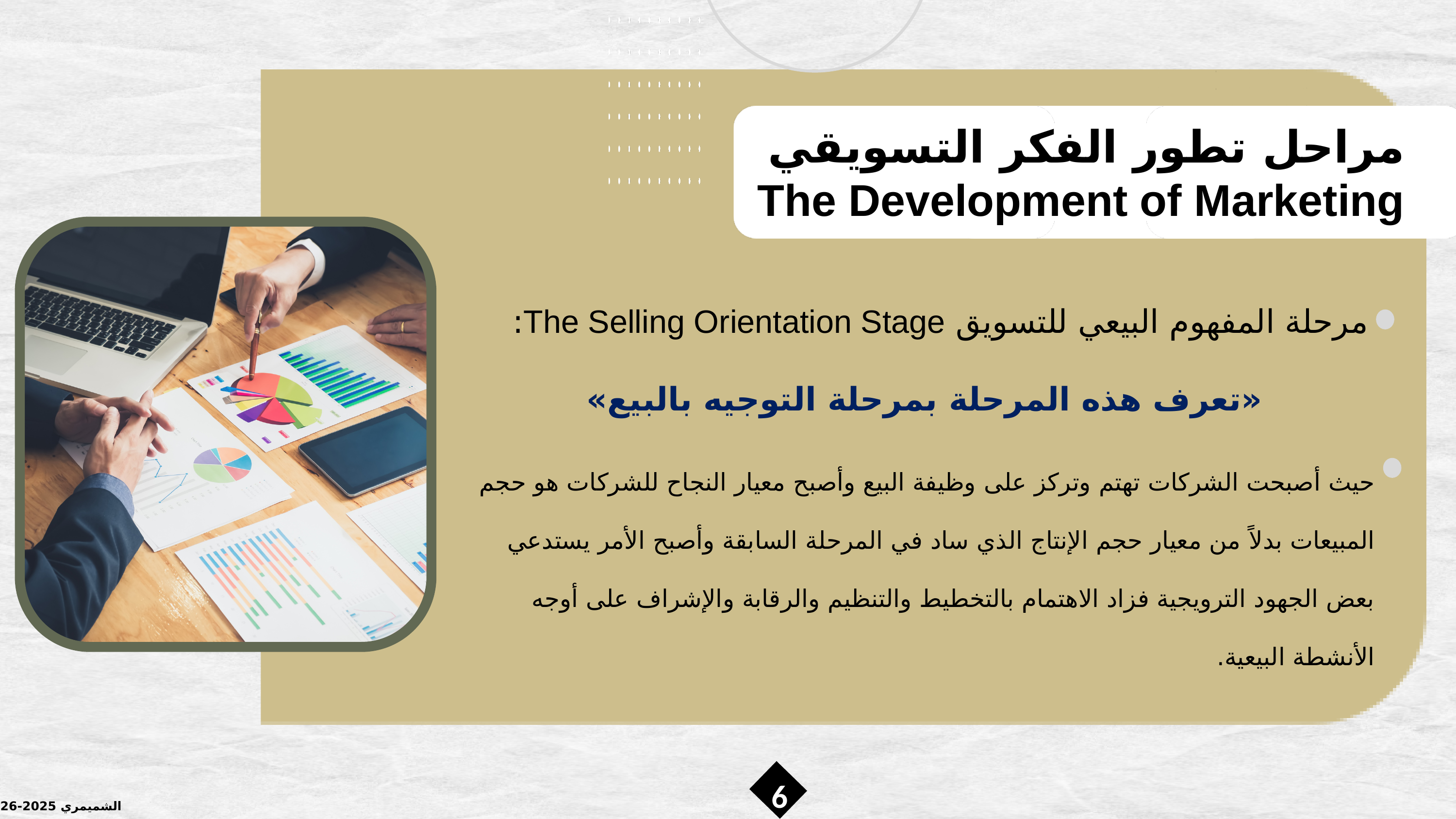

مراحل تطور الفكر التسويقي
The Development of Marketing

مرحلة المفهوم البيعي للتسويق The Selling Orientation Stage:

«تعرف هذه المرحلة بمرحلة التوجيه بالبيع»

حيث أصبحت الشركات تهتم وتركز على وظيفة البيع وأصبح معيار النجاح للشركات هو حجم المبيعات بدلاً من معيار حجم الإنتاج الذي ساد في المرحلة السابقة وأصبح الأمر يستدعي بعض الجهود الترويجية فزاد الاهتمام بالتخطيط والتنظيم والرقابة والإشراف على أوجه الأنشطة البيعية.

6
الشميمري 2025-2026